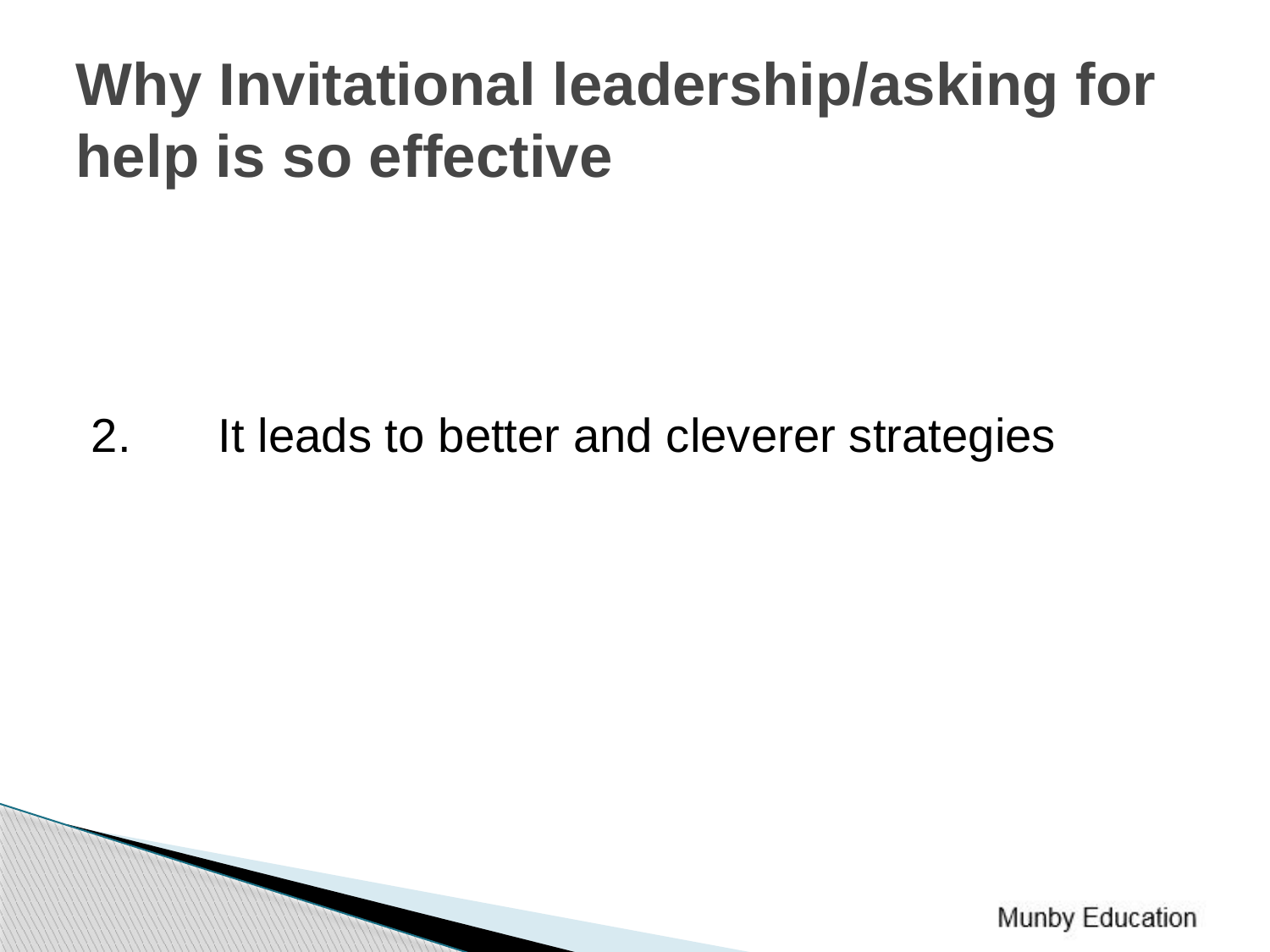

# Why Invitational leadership/asking for help is so effective

2.	It leads to better and cleverer strategies